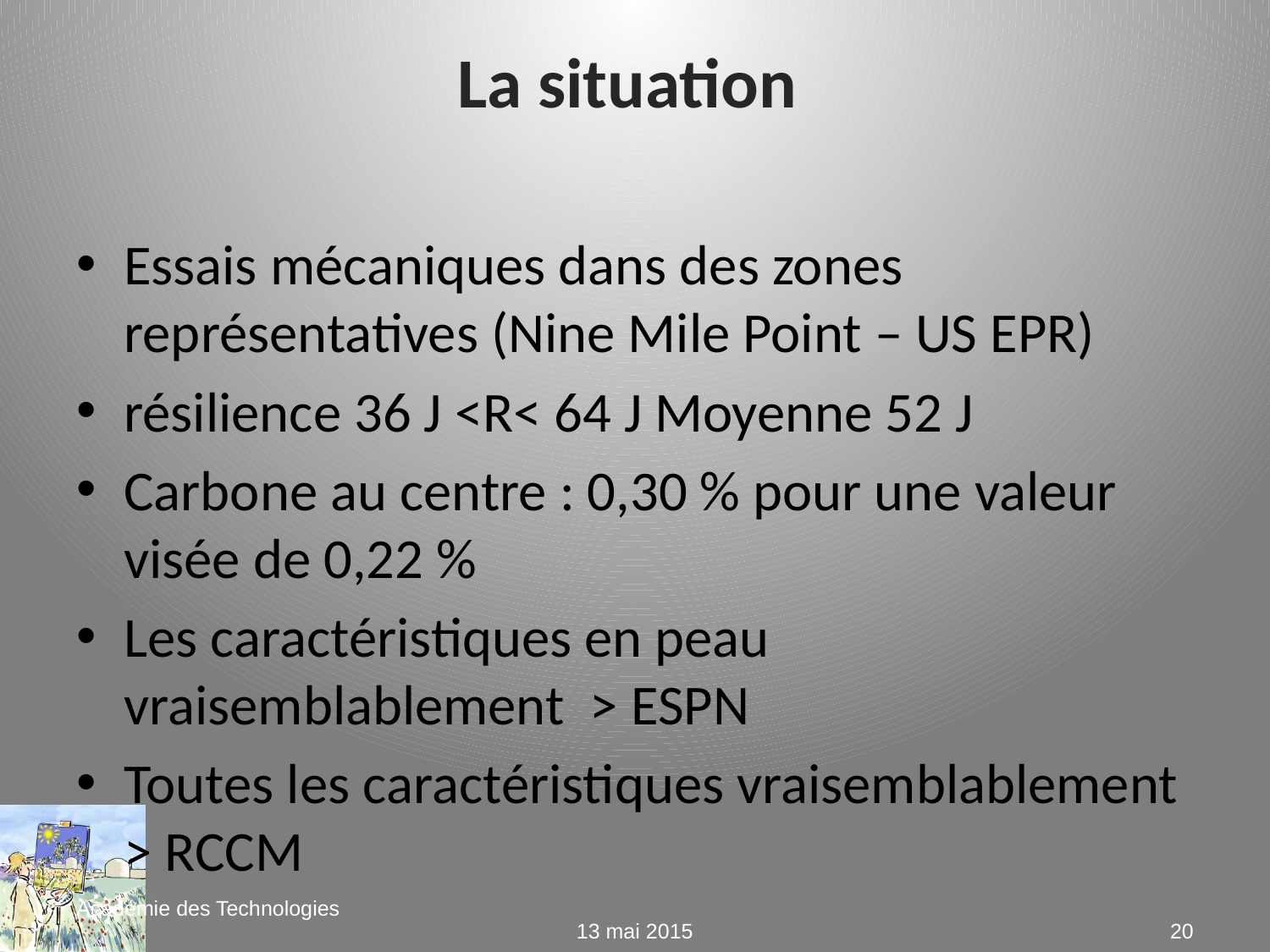

Académie des Technologies
# La situation
Essais mécaniques dans des zones représentatives (Nine Mile Point – US EPR)
résilience 36 J <R< 64 J Moyenne 52 J
Carbone au centre : 0,30 % pour une valeur visée de 0,22 %
Les caractéristiques en peau vraisemblablement  > ESPN
Toutes les caractéristiques vraisemblablement > RCCM
13 mai 2015
20